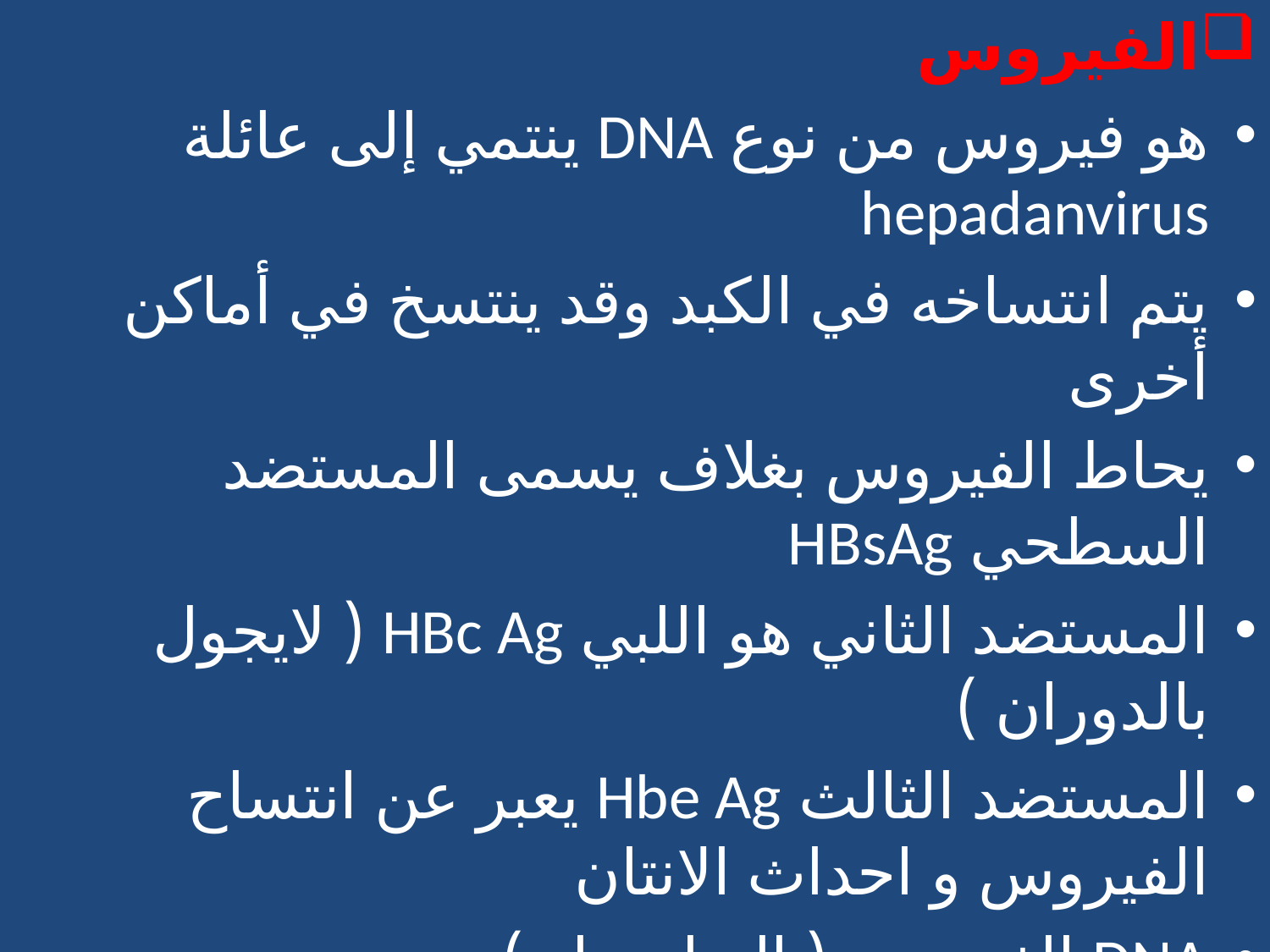

الفيروس
هو فيروس من نوع DNA ينتمي إلى عائلة hepadanvirus
يتم انتساخه في الكبد وقد ينتسخ في أماكن أخرى
يحاط الفيروس بغلاف يسمى المستضد السطحي HBsAg
المستضد الثاني هو اللبي HBc Ag ( لايجول بالدوران )
المستضد الثالث Hbe Ag يعبر عن انتساح الفيروس و احداث الانتان
DNA الفيروس ( البوليمراز )

#